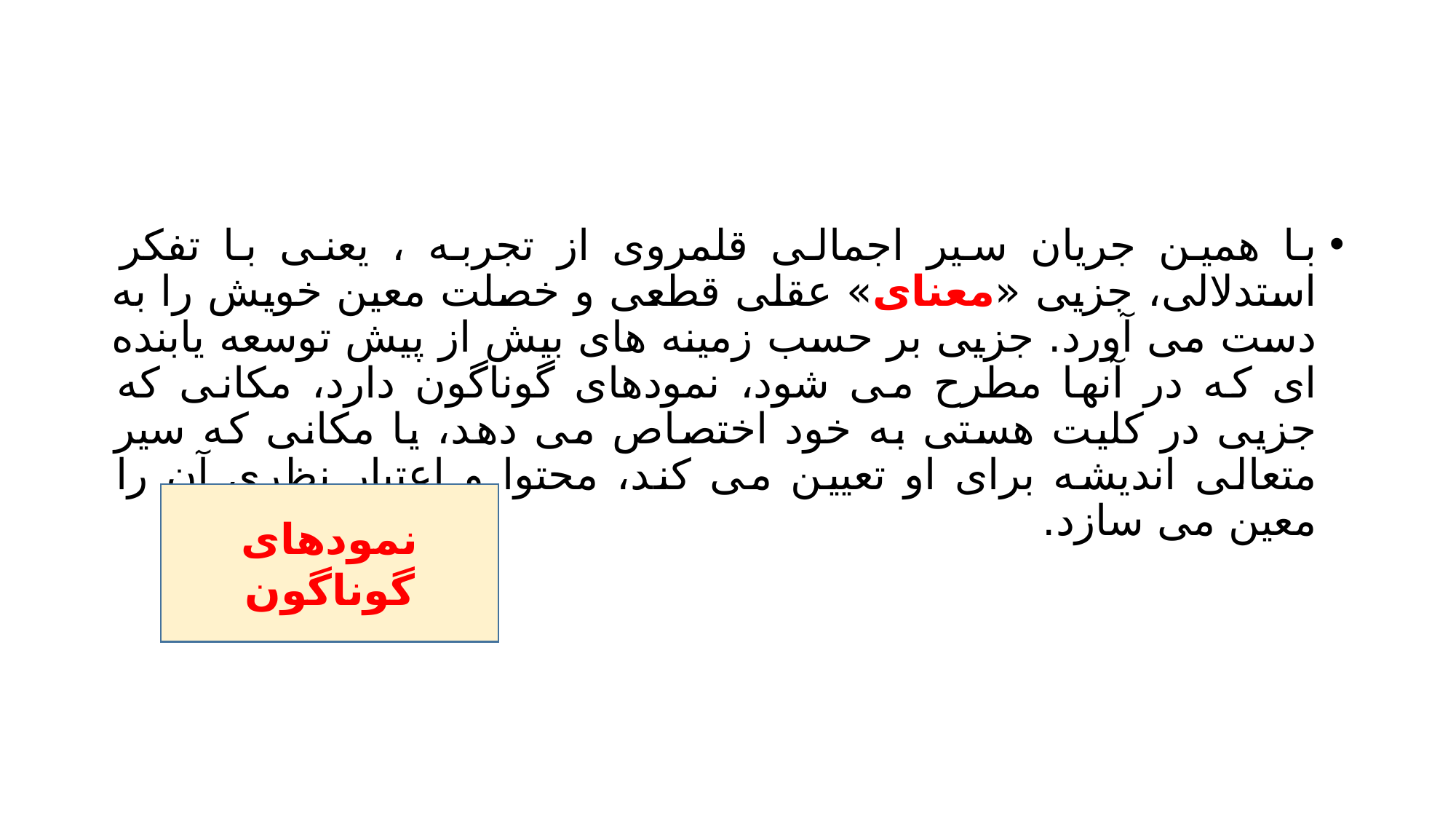

#
با همین جریان سیر اجمالی قلمروی از تجربه ، یعنی با تفکر استدلالی، جزیی «معنای» عقلی قطعی و خصلت معین خویش را به دست می آورد. جزیی بر حسب زمینه های بیش از پیش توسعه یابنده ای که در آنها مطرح می شود، نمودهای گوناگون دارد، مکانی که جزیی در کلیت هستی به خود اختصاص می دهد، یا مکانی که سیر متعالی اندیشه برای او تعیین می کند، محتوا و اعتبار نظری آن را معین می سازد.

نمودهای گوناگون